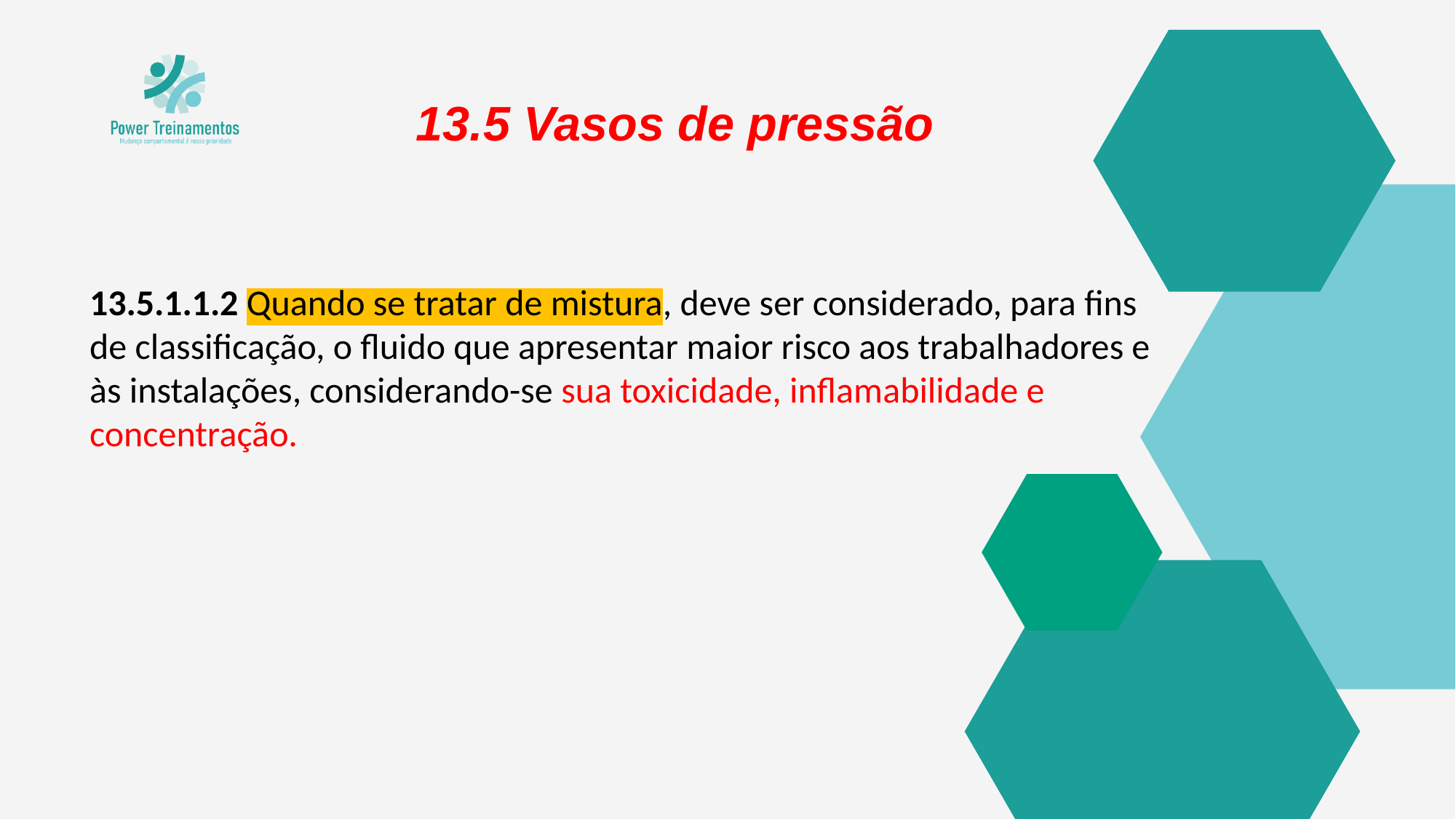

13.5 Vasos de pressão

13.5.1.1.2 Quando se tratar de mistura, deve ser considerado, para fins de classificação, o fluido que apresentar maior risco aos trabalhadores e às instalações, considerando-se sua toxicidade, inflamabilidade e concentração.